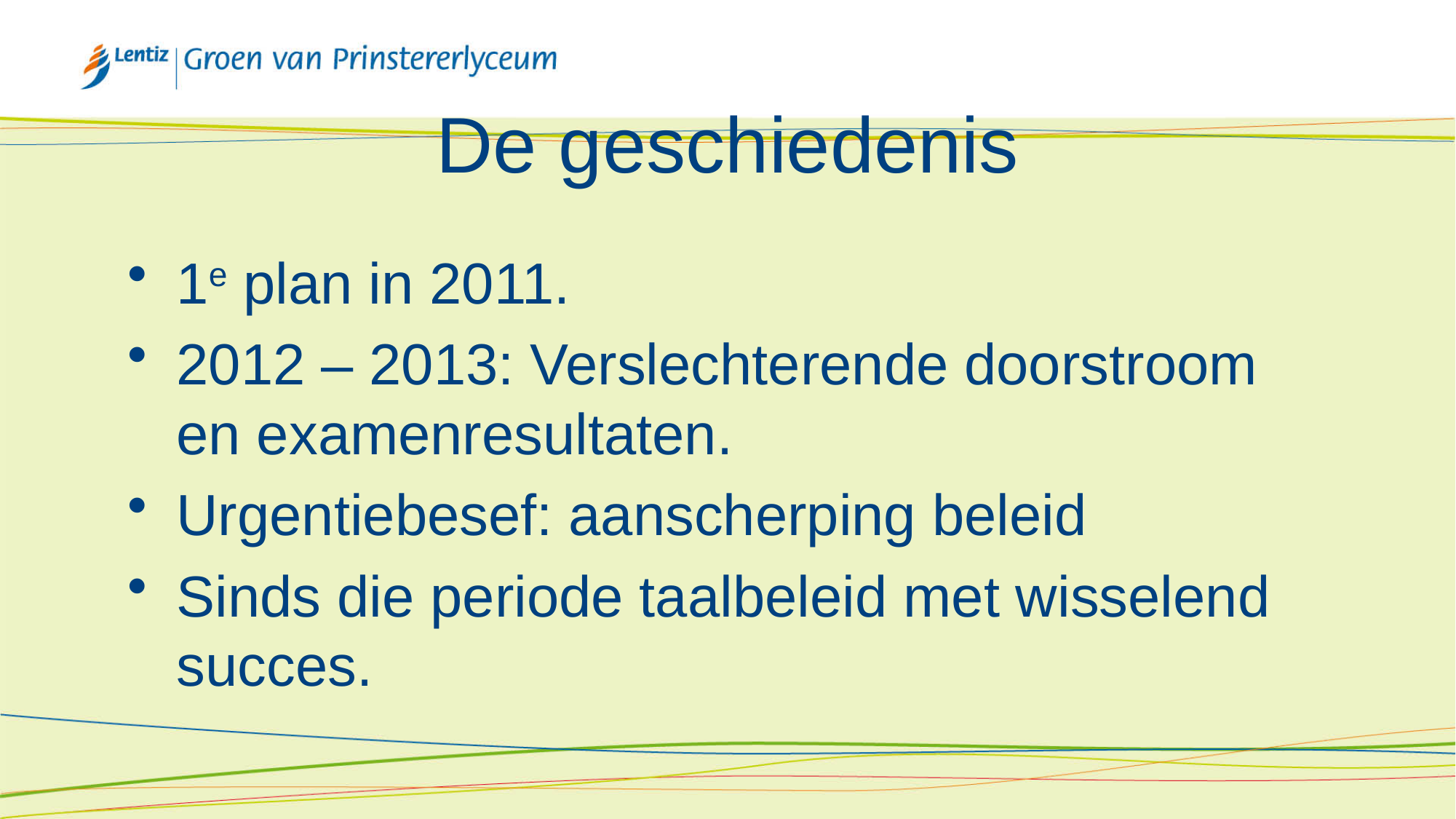

# De geschiedenis
1e plan in 2011.
2012 – 2013: Verslechterende doorstroom en examenresultaten.
Urgentiebesef: aanscherping beleid
Sinds die periode taalbeleid met wisselend succes.